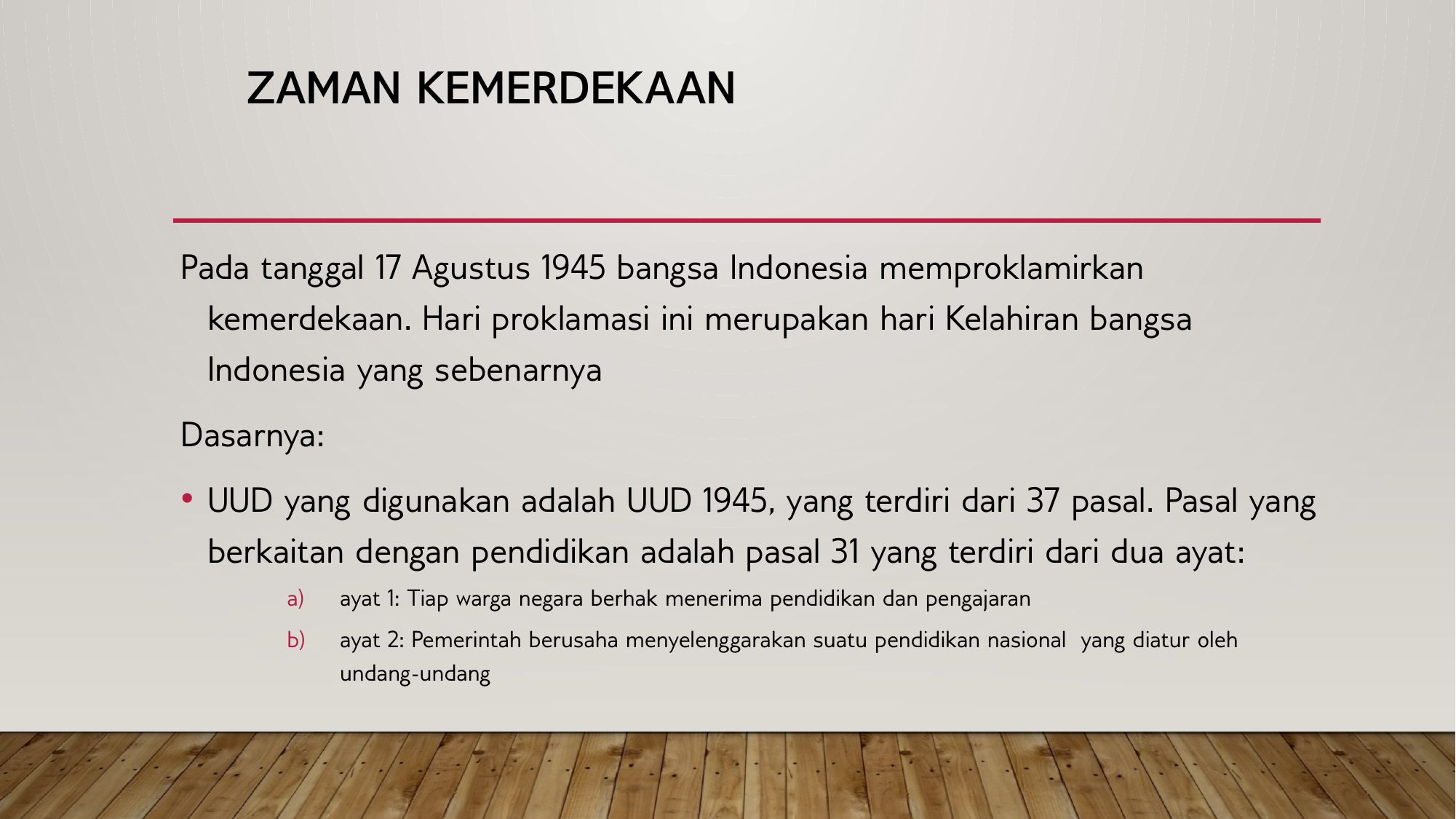

# Zaman Kemerdekaan
Pada tanggal 17 Agustus 1945 bangsa Indonesia memproklamirkan kemerdekaan. Hari proklamasi ini merupakan hari Kelahiran bangsa Indonesia yang sebenarnya
Dasarnya:
UUD yang digunakan adalah UUD 1945, yang terdiri dari 37 pasal. Pasal yang berkaitan dengan pendidikan adalah pasal 31 yang terdiri dari dua ayat:
ayat 1: Tiap warga negara berhak menerima pendidikan dan pengajaran
ayat 2: Pemerintah berusaha menyelenggarakan suatu pendidikan nasional  yang diatur oleh undang-undang